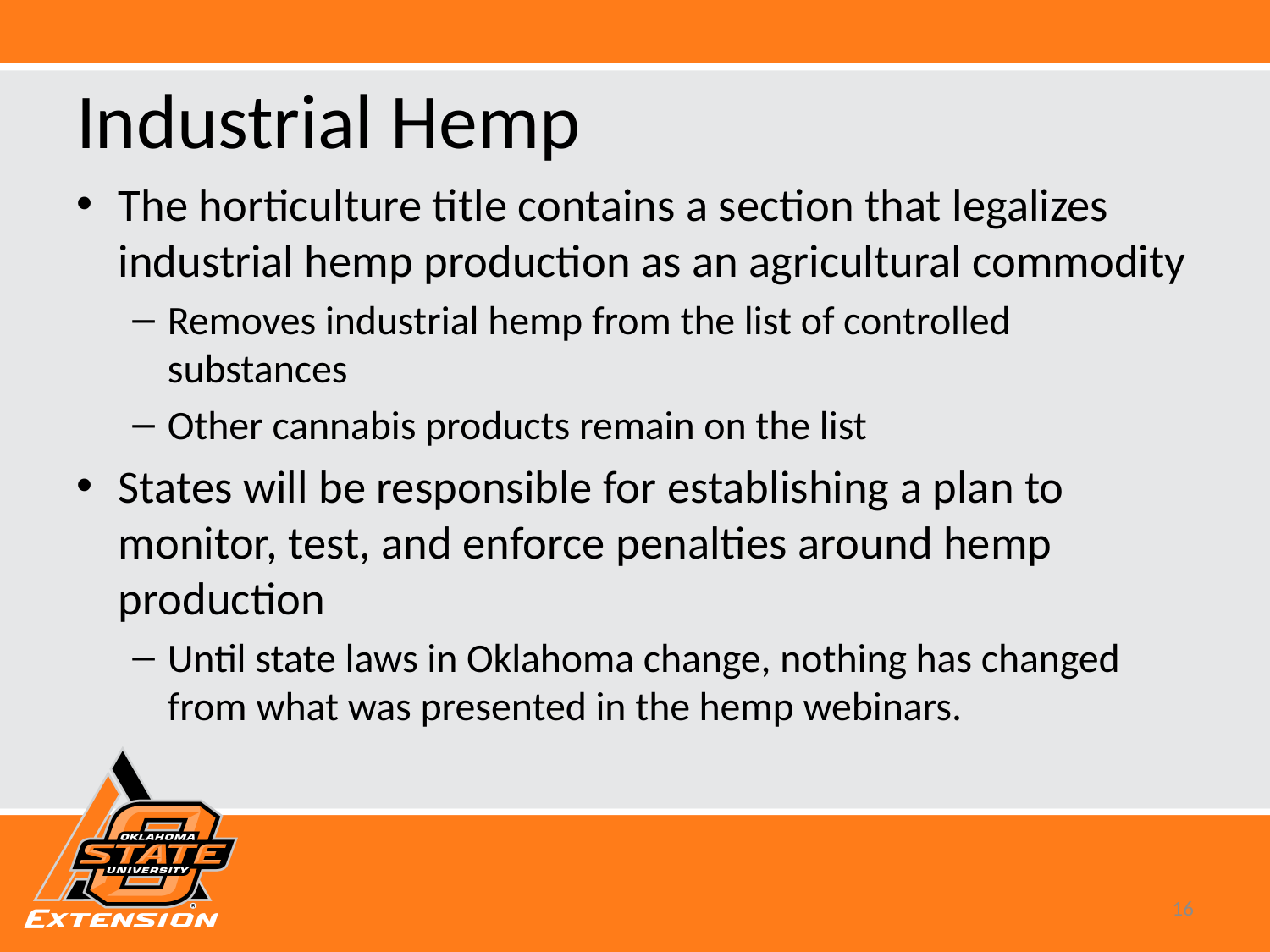

# Industrial Hemp
The horticulture title contains a section that legalizes industrial hemp production as an agricultural commodity
Removes industrial hemp from the list of controlled substances
Other cannabis products remain on the list
States will be responsible for establishing a plan to monitor, test, and enforce penalties around hemp production
Until state laws in Oklahoma change, nothing has changed from what was presented in the hemp webinars.
16